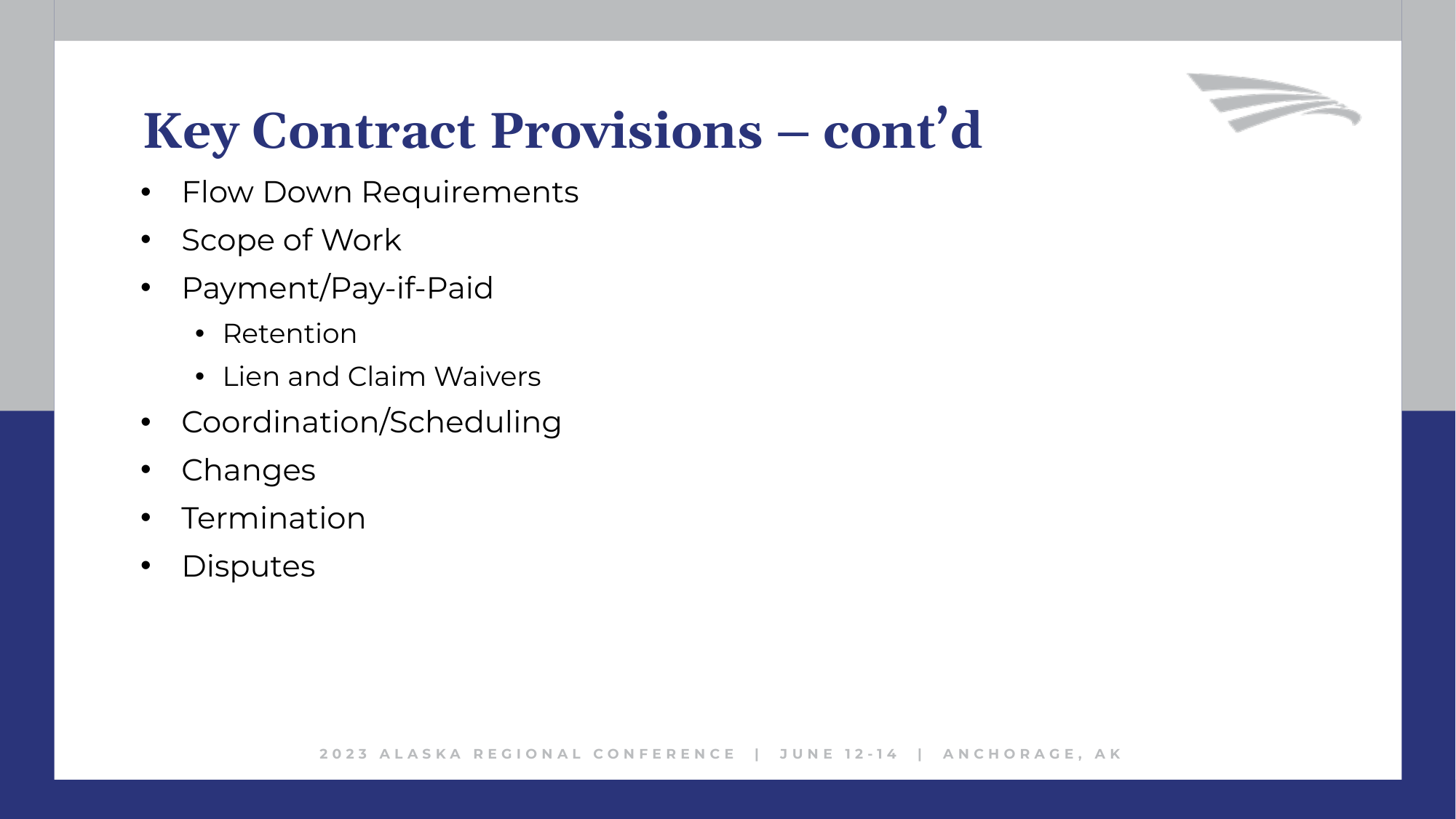

Key Contract Provisions – cont’d
Flow Down Requirements
Scope of Work
Payment/Pay-if-Paid
Retention
Lien and Claim Waivers
Coordination/Scheduling
Changes
Termination
Disputes